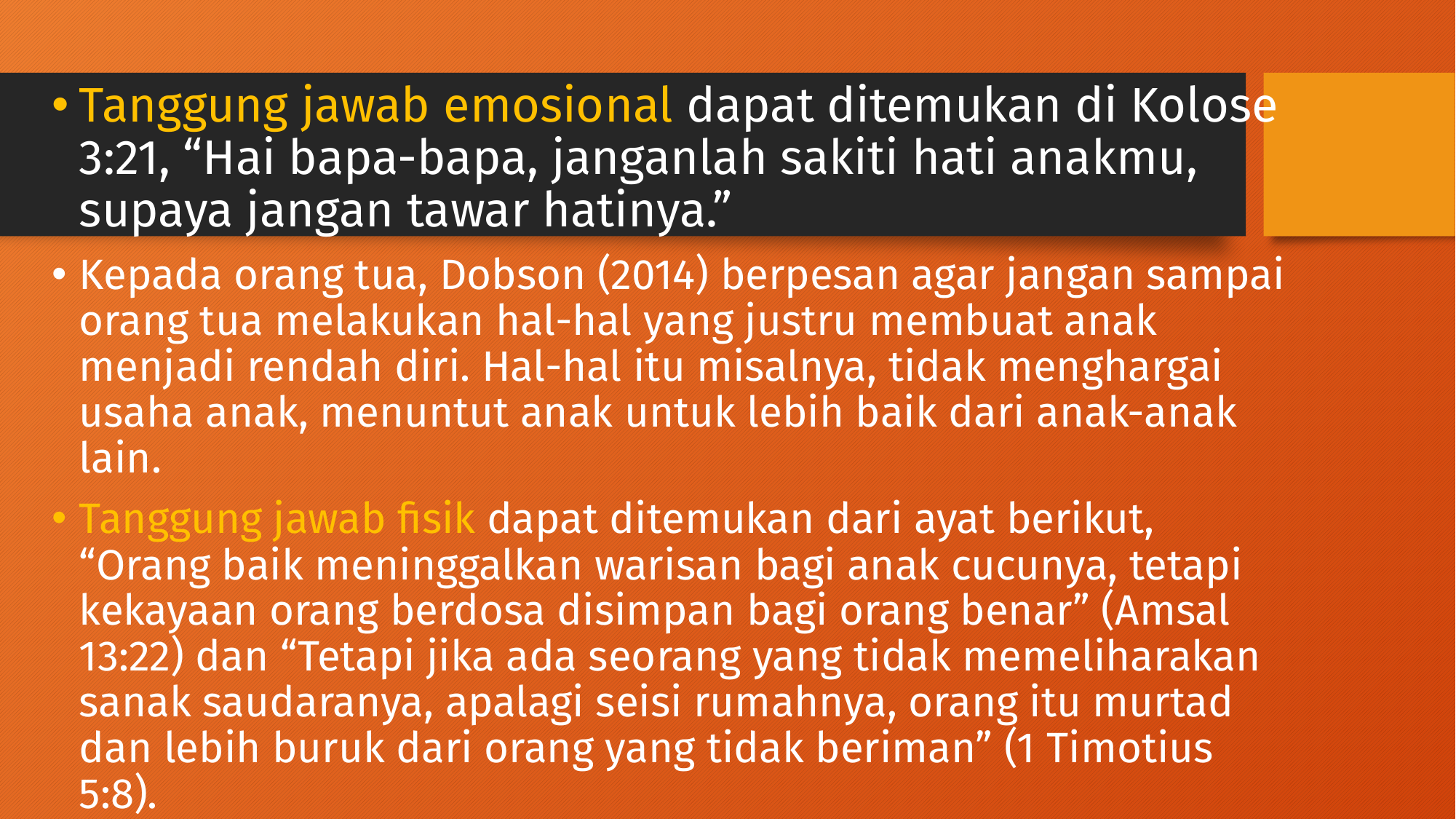

Tanggung jawab emosional dapat ditemukan di Kolose 3:21, “Hai bapa-bapa, janganlah sakiti hati anakmu, supaya jangan tawar hatinya.”
Kepada orang tua, Dobson (2014) berpesan agar jangan sampai orang tua melakukan hal-hal yang justru membuat anak menjadi rendah diri. Hal-hal itu misalnya, tidak menghargai usaha anak, menuntut anak untuk lebih baik dari anak-anak lain.
Tanggung jawab fisik dapat ditemukan dari ayat berikut, “Orang baik meninggalkan warisan bagi anak cucunya, tetapi kekayaan orang berdosa disimpan bagi orang benar” (Amsal 13:22) dan “Tetapi jika ada seorang yang tidak memeliharakan sanak saudaranya, apalagi seisi rumahnya, orang itu murtad dan lebih buruk dari orang yang tidak beriman” (1 Timotius 5:8).